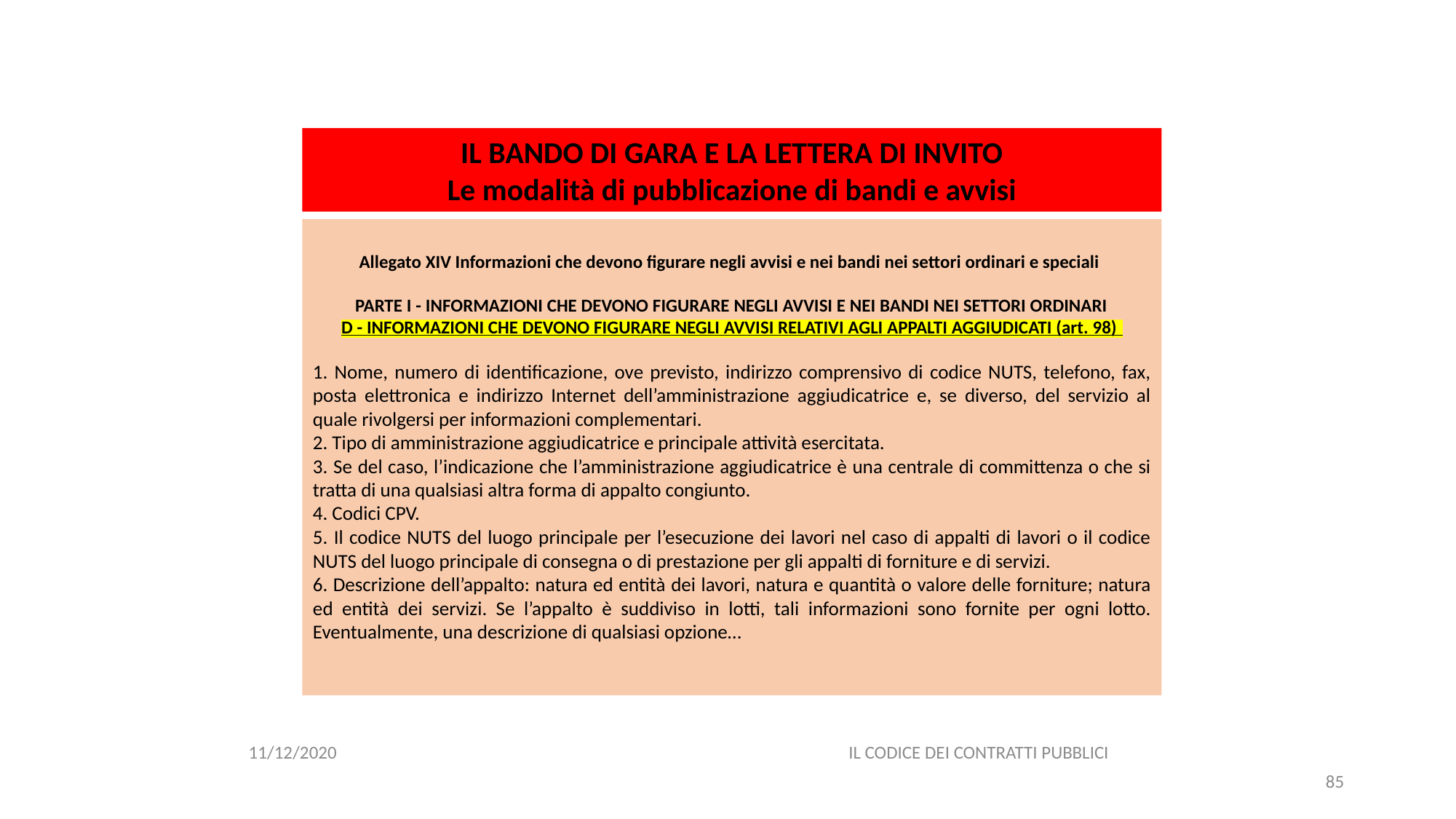

#
IL BANDO DI GARA E LA LETTERA DI INVITO
Le modalità di pubblicazione di bandi e avvisi

Allegato XIV Informazioni che devono figurare negli avvisi e nei bandi nei settori ordinari e speciali

PARTE I - INFORMAZIONI CHE DEVONO FIGURARE NEGLI AVVISI E NEI BANDI NEI SETTORI ORDINARI
D - INFORMAZIONI CHE DEVONO FIGURARE NEGLI AVVISI RELATIVI AGLI APPALTI AGGIUDICATI (art. 98)

1. Nome, numero di identificazione, ove previsto, indirizzo comprensivo di codice NUTS, telefono, fax, posta elettronica e indirizzo Internet dell’amministrazione aggiudicatrice e, se diverso, del servizio al quale rivolgersi per informazioni complementari.
2. Tipo di amministrazione aggiudicatrice e principale attività esercitata.
3. Se del caso, l’indicazione che l’amministrazione aggiudicatrice è una centrale di committenza o che si tratta di una qualsiasi altra forma di appalto congiunto.
4. Codici CPV.
5. Il codice NUTS del luogo principale per l’esecuzione dei lavori nel caso di appalti di lavori o il codice NUTS del luogo principale di consegna o di prestazione per gli appalti di forniture e di servizi.
6. Descrizione dell’appalto: natura ed entità dei lavori, natura e quantità o valore delle forniture; natura ed entità dei servizi. Se l’appalto è suddiviso in lotti, tali informazioni sono fornite per ogni lotto. Eventualmente, una descrizione di qualsiasi opzione…

11/12/2020
IL CODICE DEI CONTRATTI PUBBLICI
85